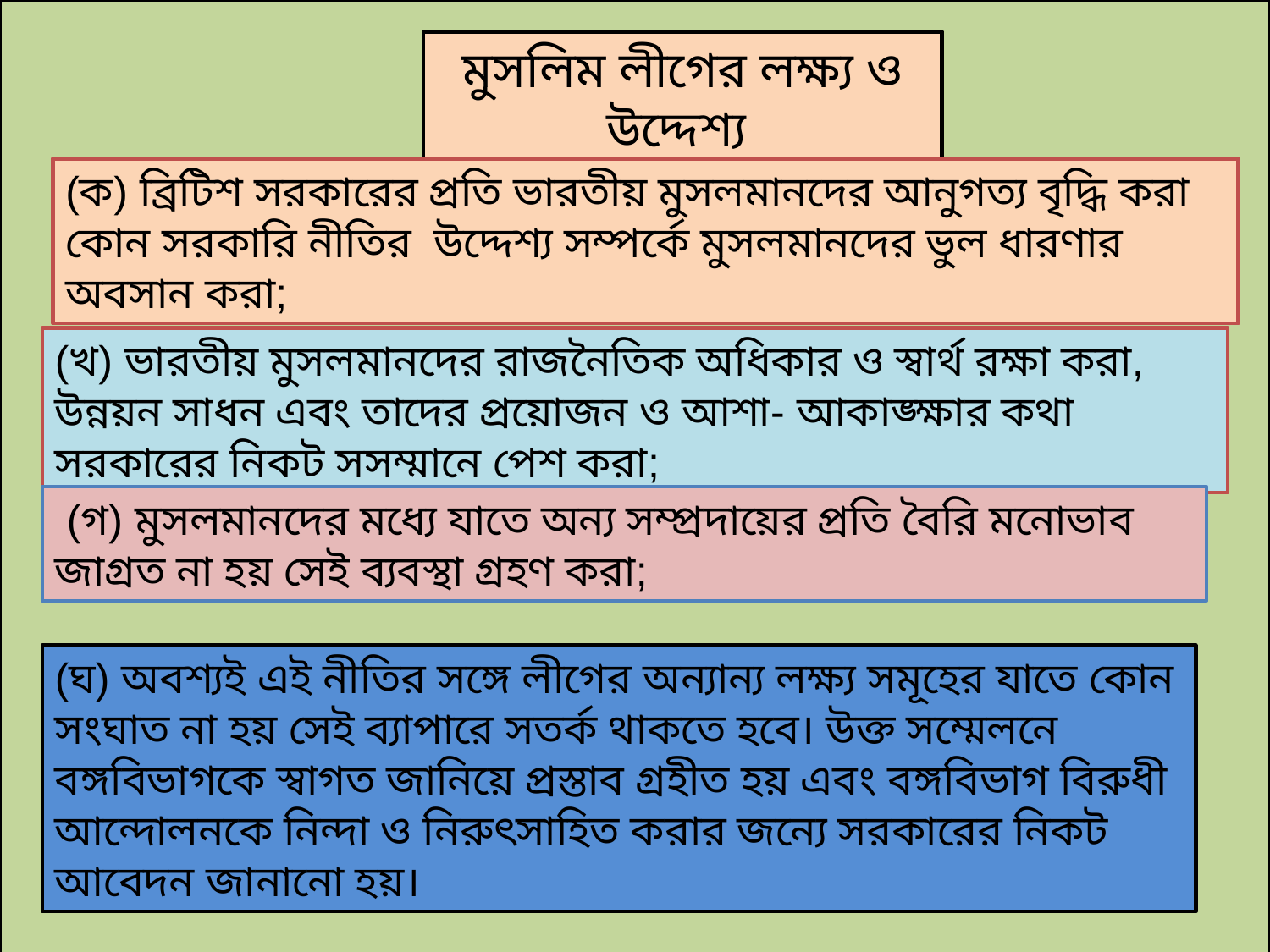

মুসলিম লীগের লক্ষ্য ও উদ্দেশ্য
(ক) ব্রিটিশ সরকারের প্রতি ভারতীয় মুসলমানদের আনুগত্য বৃদ্ধি করা কোন সরকারি নীতির  উদ্দেশ্য সম্পর্কে মুসলমানদের ভুল ধারণার অবসান করা;
(খ) ভারতীয় মুসলমানদের রাজনৈতিক অধিকার ও স্বার্থ রক্ষা করা, উন্নয়ন সাধন এবং তাদের প্রয়োজন ও আশা- আকাঙ্ক্ষার কথা সরকারের নিকট সসম্মানে পেশ করা;
 (গ) মুসলমানদের মধ্যে যাতে অন্য সম্প্রদায়ের প্রতি বৈরি মনোভাব জাগ্রত না হয় সেই ব্যবস্থা গ্রহণ করা;
(ঘ) অবশ্যই এই নীতির সঙ্গে লীগের অন্যান্য লক্ষ্য সমূহের যাতে কোন সংঘাত না হয় সেই ব্যাপারে সতর্ক থাকতে হবে। উক্ত সম্মেলনে বঙ্গবিভাগকে স্বাগত জানিয়ে প্রস্তাব গ্রহীত হয় এবং বঙ্গবিভাগ বিরুধী আন্দোলনকে নিন্দা ও নিরুৎসাহিত করার জন্যে সরকারের নিকট আবেদন জানানো হয়।